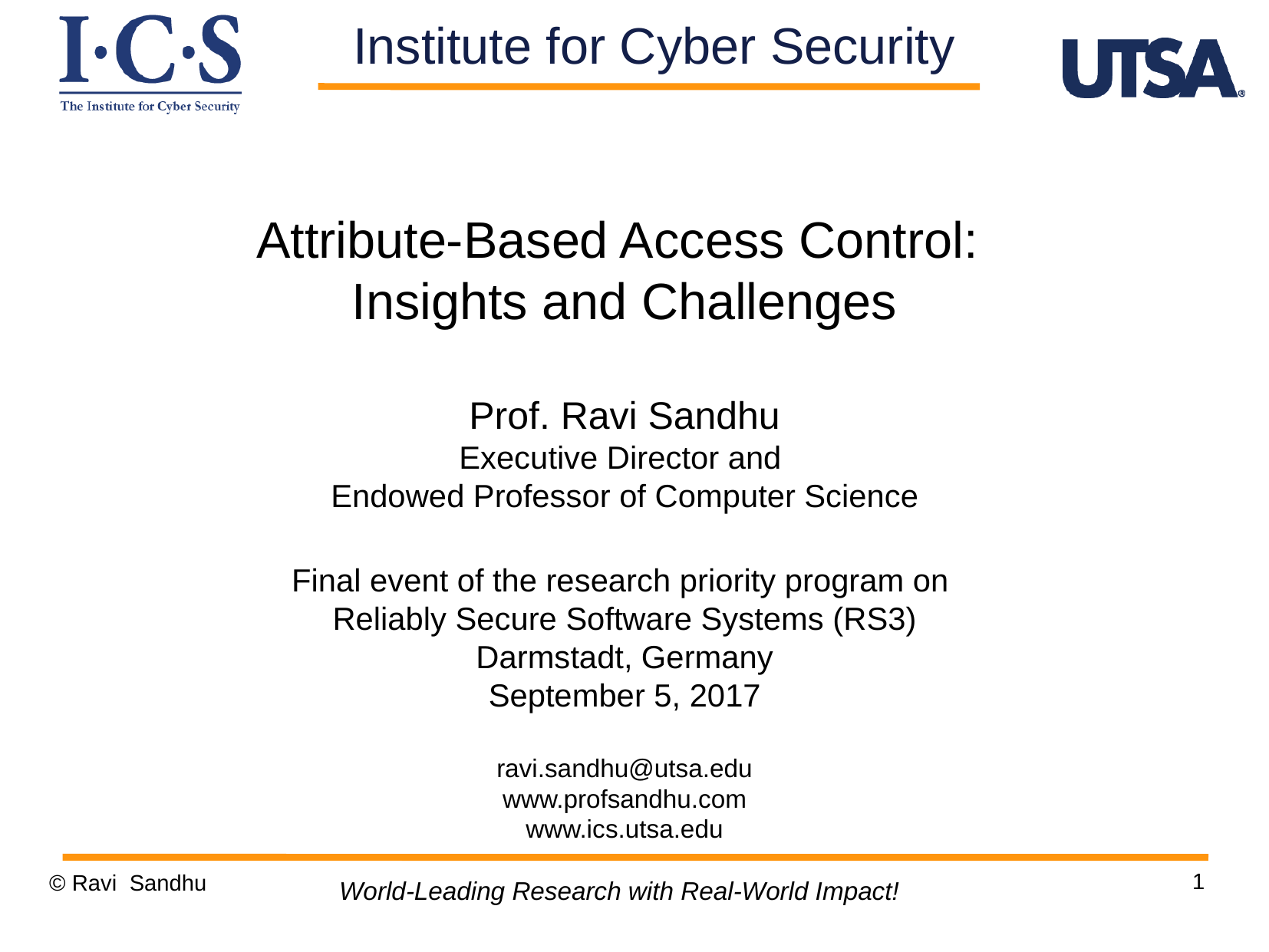

Institute for Cyber Security

Attribute-Based Access Control:
Insights and Challenges

Prof. Ravi Sandhu
Executive Director and
Endowed Professor of Computer Science

Final event of the research priority program on
Reliably Secure Software Systems (RS3)
Darmstadt, Germany
September 5, 2017

ravi.sandhu@utsa.edu
www.profsandhu.com
www.ics.utsa.edu

1
© Ravi  Sandhu
World-Leading Research with Real-World Impact!